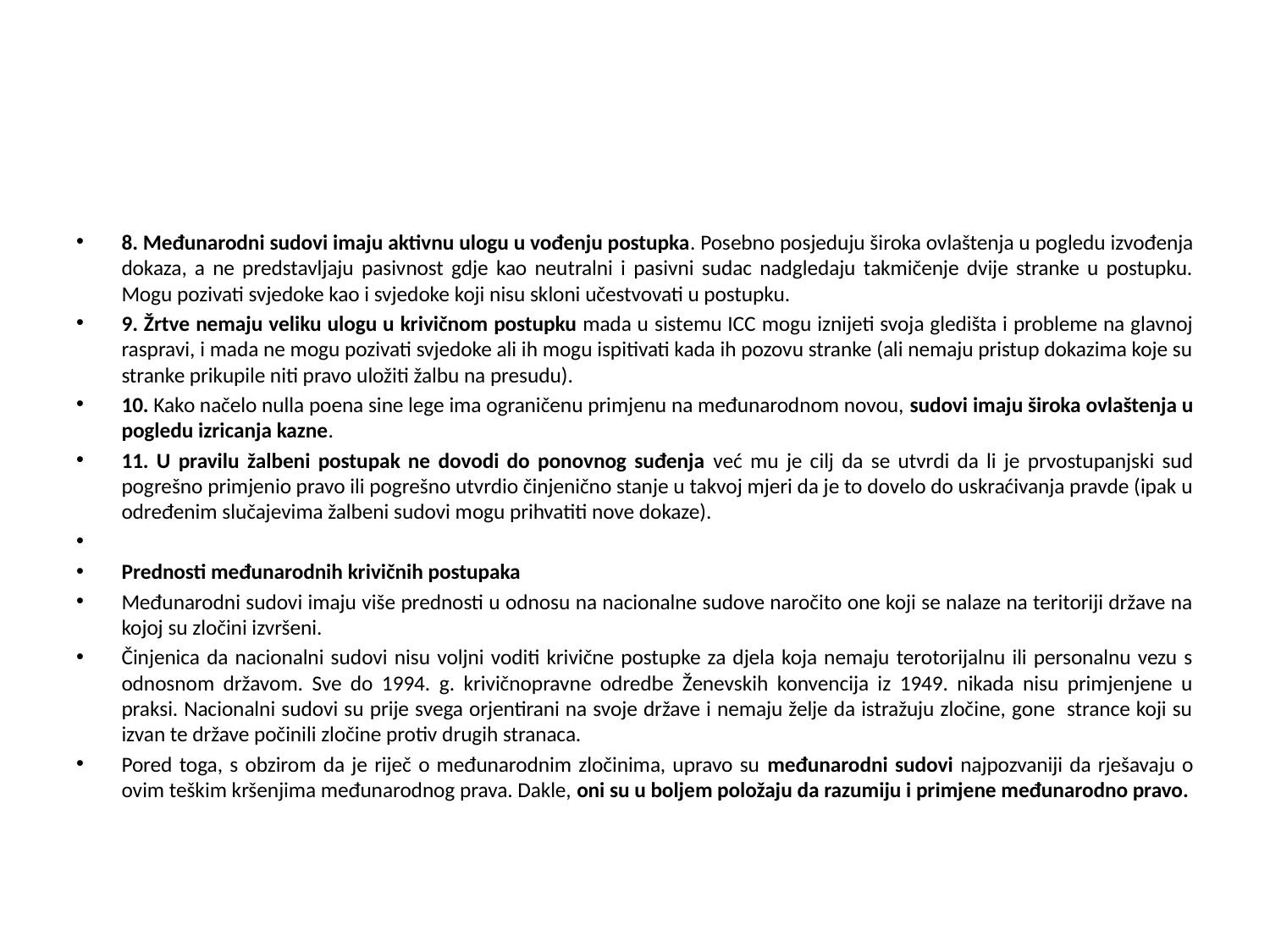

#
8. Međunarodni sudovi imaju aktivnu ulogu u vođenju postupka. Posebno posjeduju široka ovlaštenja u pogledu izvođenja dokaza, a ne predstavljaju pasivnost gdje kao neutralni i pasivni sudac nadgledaju takmičenje dvije stranke u postupku. Mogu pozivati svjedoke kao i svjedoke koji nisu skloni učestvovati u postupku.
9. Žrtve nemaju veliku ulogu u krivičnom postupku mada u sistemu ICC mogu iznijeti svoja gledišta i probleme na glavnoj raspravi, i mada ne mogu pozivati svjedoke ali ih mogu ispitivati kada ih pozovu stranke (ali nemaju pristup dokazima koje su stranke prikupile niti pravo uložiti žalbu na presudu).
10. Kako načelo nulla poena sine lege ima ograničenu primjenu na međunarodnom novou, sudovi imaju široka ovlaštenja u pogledu izricanja kazne.
11. U pravilu žalbeni postupak ne dovodi do ponovnog suđenja već mu je cilj da se utvrdi da li je prvostupanjski sud pogrešno primjenio pravo ili pogrešno utvrdio činjenično stanje u takvoj mjeri da je to dovelo do uskraćivanja pravde (ipak u određenim slučajevima žalbeni sudovi mogu prihvatiti nove dokaze).

Prednosti međunarodnih krivičnih postupaka
Međunarodni sudovi imaju više prednosti u odnosu na nacionalne sudove naročito one koji se nalaze na teritoriji države na kojoj su zločini izvršeni.
Činjenica da nacionalni sudovi nisu voljni voditi krivične postupke za djela koja nemaju terotorijalnu ili personalnu vezu s odnosnom državom. Sve do 1994. g. krivičnopravne odredbe Ženevskih konvencija iz 1949. nikada nisu primjenjene u praksi. Nacionalni sudovi su prije svega orjentirani na svoje države i nemaju želje da istražuju zločine, gone  strance koji su izvan te države počinili zločine protiv drugih stranaca.
Pored toga, s obzirom da je riječ o međunarodnim zločinima, upravo su međunarodni sudovi najpozvaniji da rješavaju o ovim teškim kršenjima međunarodnog prava. Dakle, oni su u boljem položaju da razumiju i primjene međunarodno pravo.